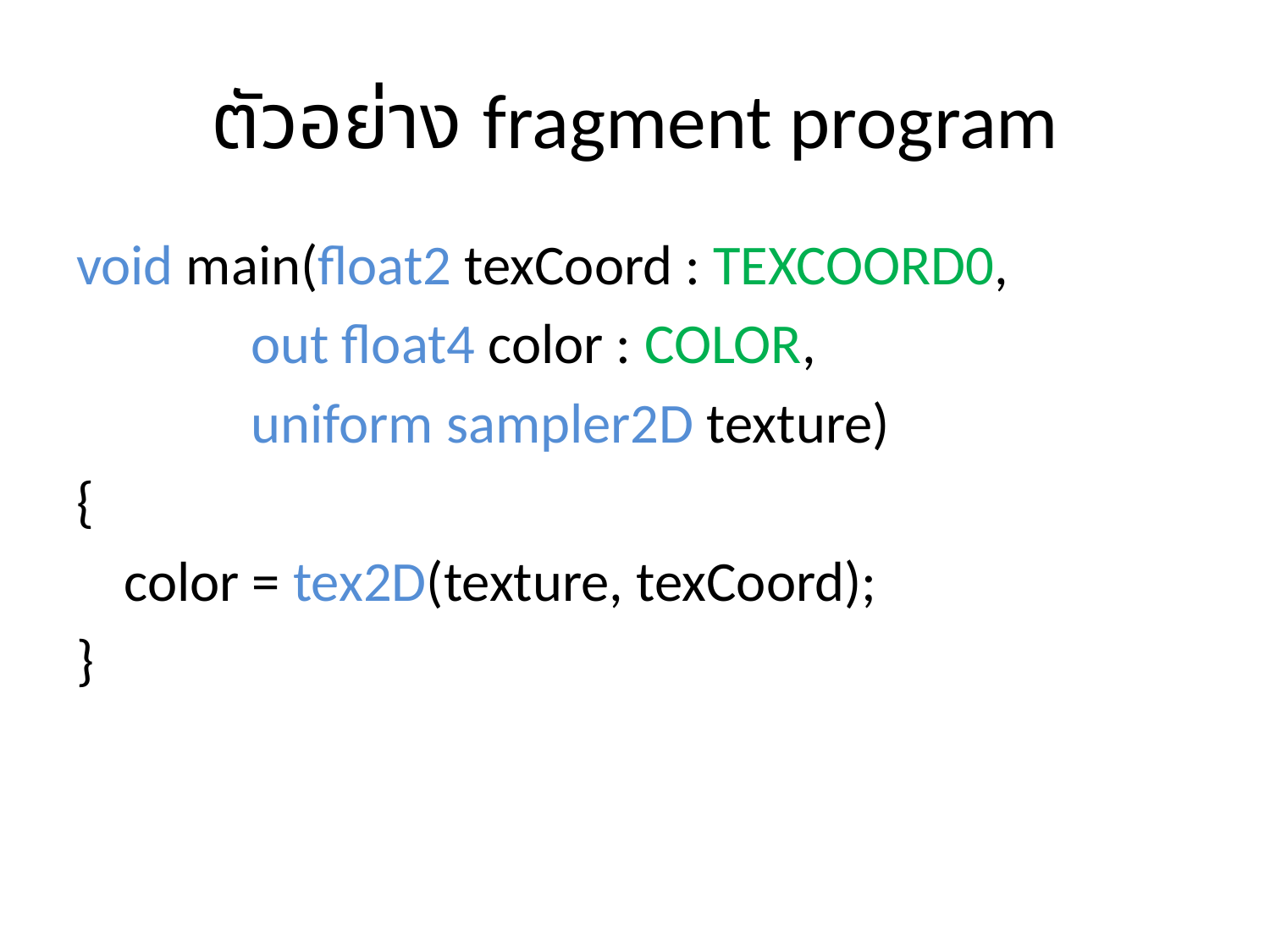

# ตัวอย่าง fragment program
void main(float2 texCoord : TEXCOORD0,
		out float4 color : COLOR,
		uniform sampler2D texture)
{
	color = tex2D(texture, texCoord);
}